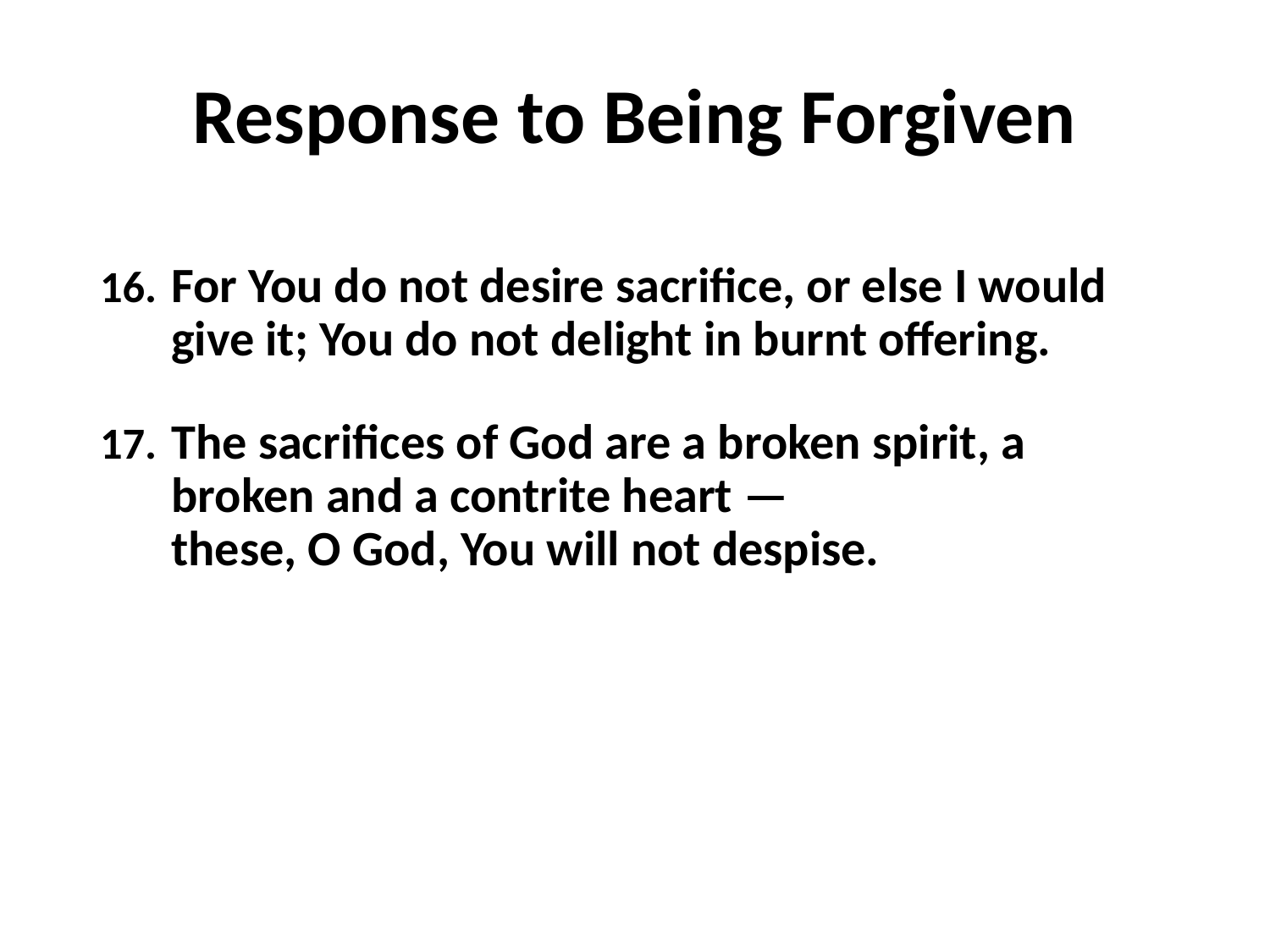

# Response to Being Forgiven
For You do not desire sacrifice, or else I would give it; You do not delight in burnt offering.

The sacrifices of God are a broken spirit, a broken and a contrite heart —
these, O God, You will not despise.